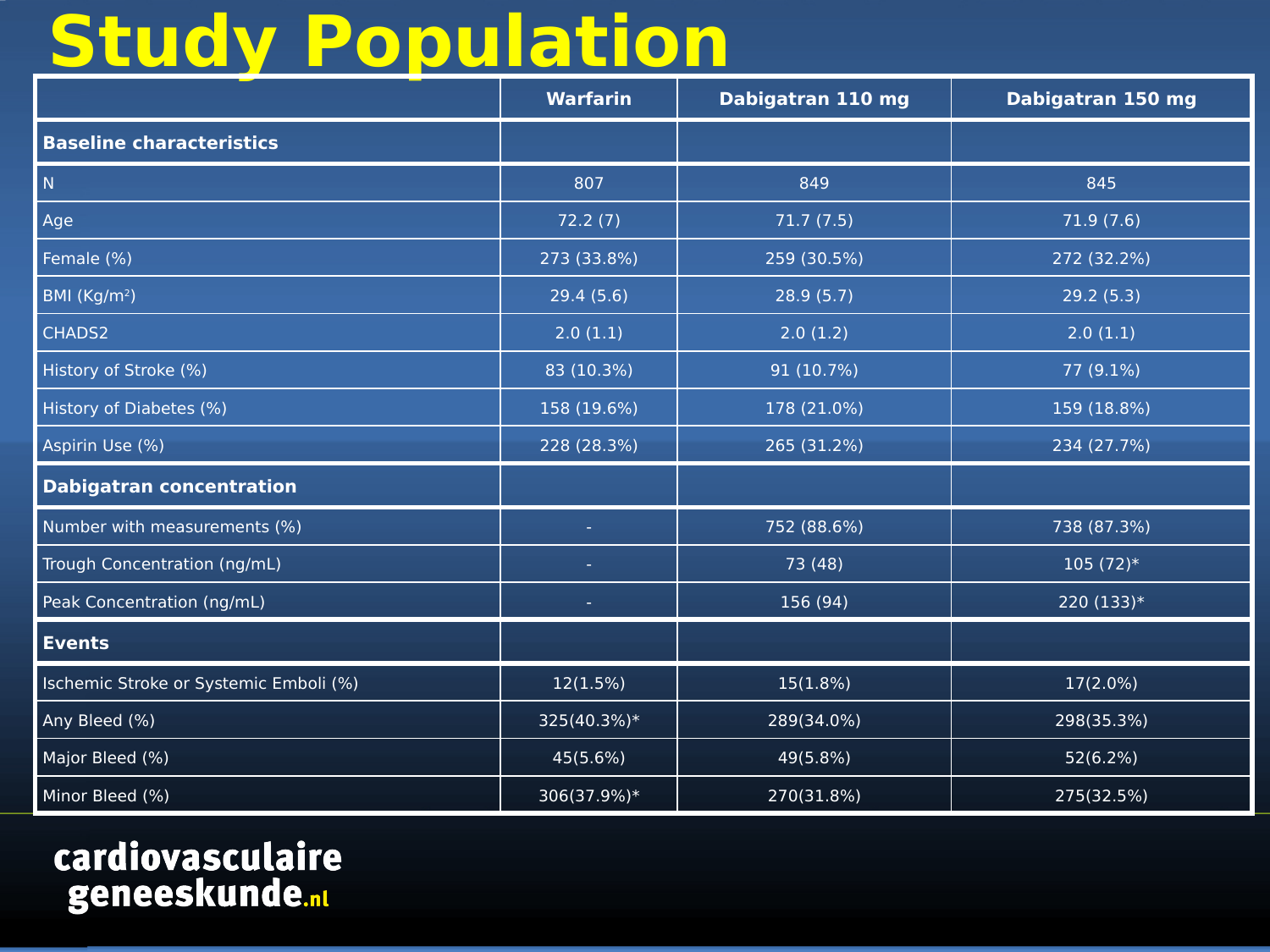

# Study Population
|  | Warfarin | Dabigatran 110 mg | Dabigatran 150 mg |
| --- | --- | --- | --- |
| Baseline characteristics |  |  |  |
| N | 807 | 849 | 845 |
| Age | 72.2 (7) | 71.7 (7.5) | 71.9 (7.6) |
| Female (%) | 273 (33.8%) | 259 (30.5%) | 272 (32.2%) |
| BMI (Kg/m2) | 29.4 (5.6) | 28.9 (5.7) | 29.2 (5.3) |
| CHADS2 | 2.0 (1.1) | 2.0 (1.2) | 2.0 (1.1) |
| History of Stroke (%) | 83 (10.3%) | 91 (10.7%) | 77 (9.1%) |
| History of Diabetes (%) | 158 (19.6%) | 178 (21.0%) | 159 (18.8%) |
| Aspirin Use (%) | 228 (28.3%) | 265 (31.2%) | 234 (27.7%) |
| Dabigatran concentration |  |  |  |
| Number with measurements (%) | - | 752 (88.6%) | 738 (87.3%) |
| Trough Concentration (ng/mL) | - | 73 (48) | 105 (72)\* |
| Peak Concentration (ng/mL) | - | 156 (94) | 220 (133)\* |
| Events |  |  |  |
| Ischemic Stroke or Systemic Emboli (%) | 12(1.5%) | 15(1.8%) | 17(2.0%) |
| Any Bleed (%) | 325(40.3%)\* | 289(34.0%) | 298(35.3%) |
| Major Bleed (%) | 45(5.6%) | 49(5.8%) | 52(6.2%) |
| Minor Bleed (%) | 306(37.9%)\* | 270(31.8%) | 275(32.5%) |